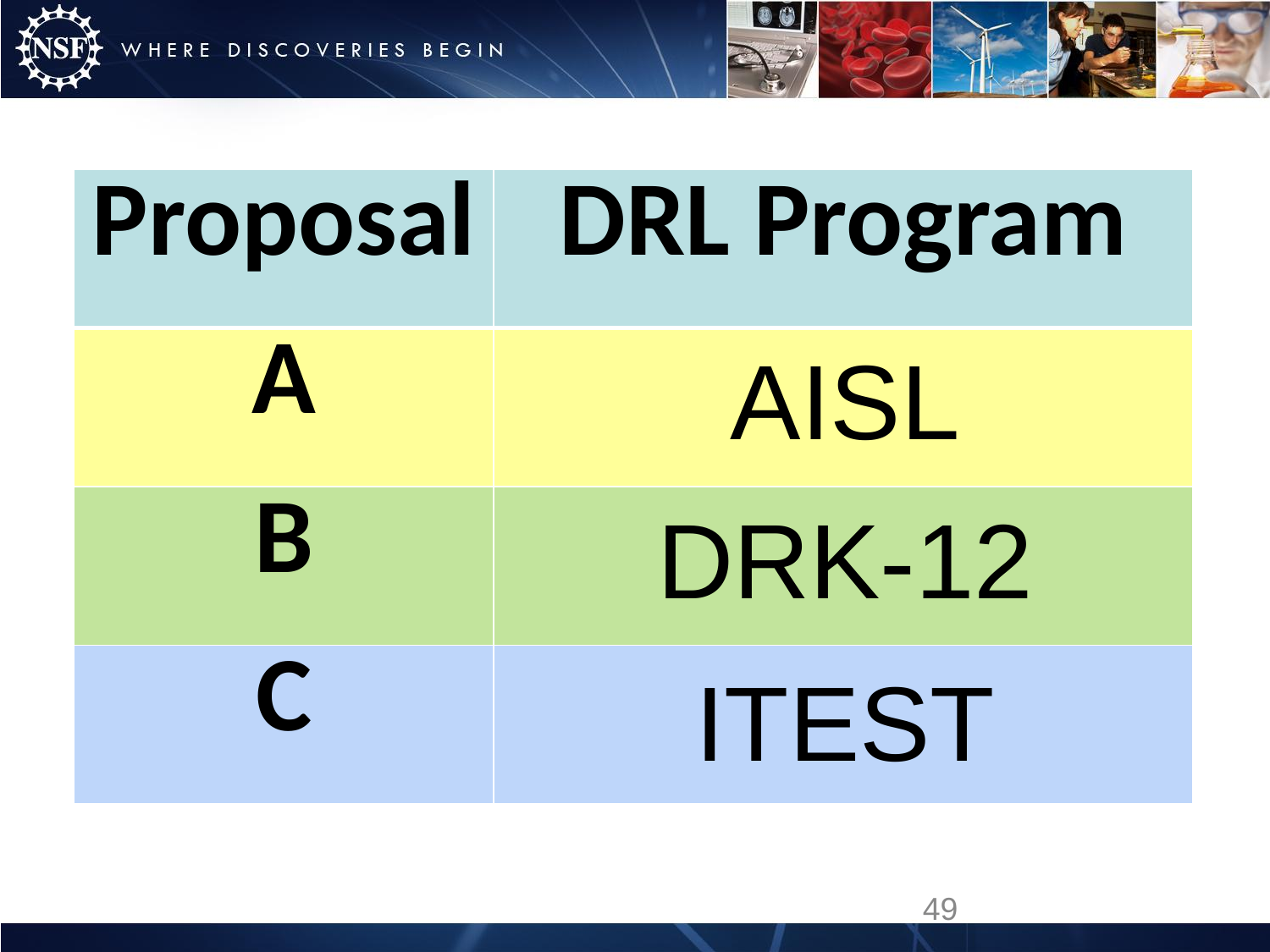

| Proposal | DRL Program |
| --- | --- |
| A |  |
| B |  |
| C |  |
AISL
DRK-12
ITEST
49